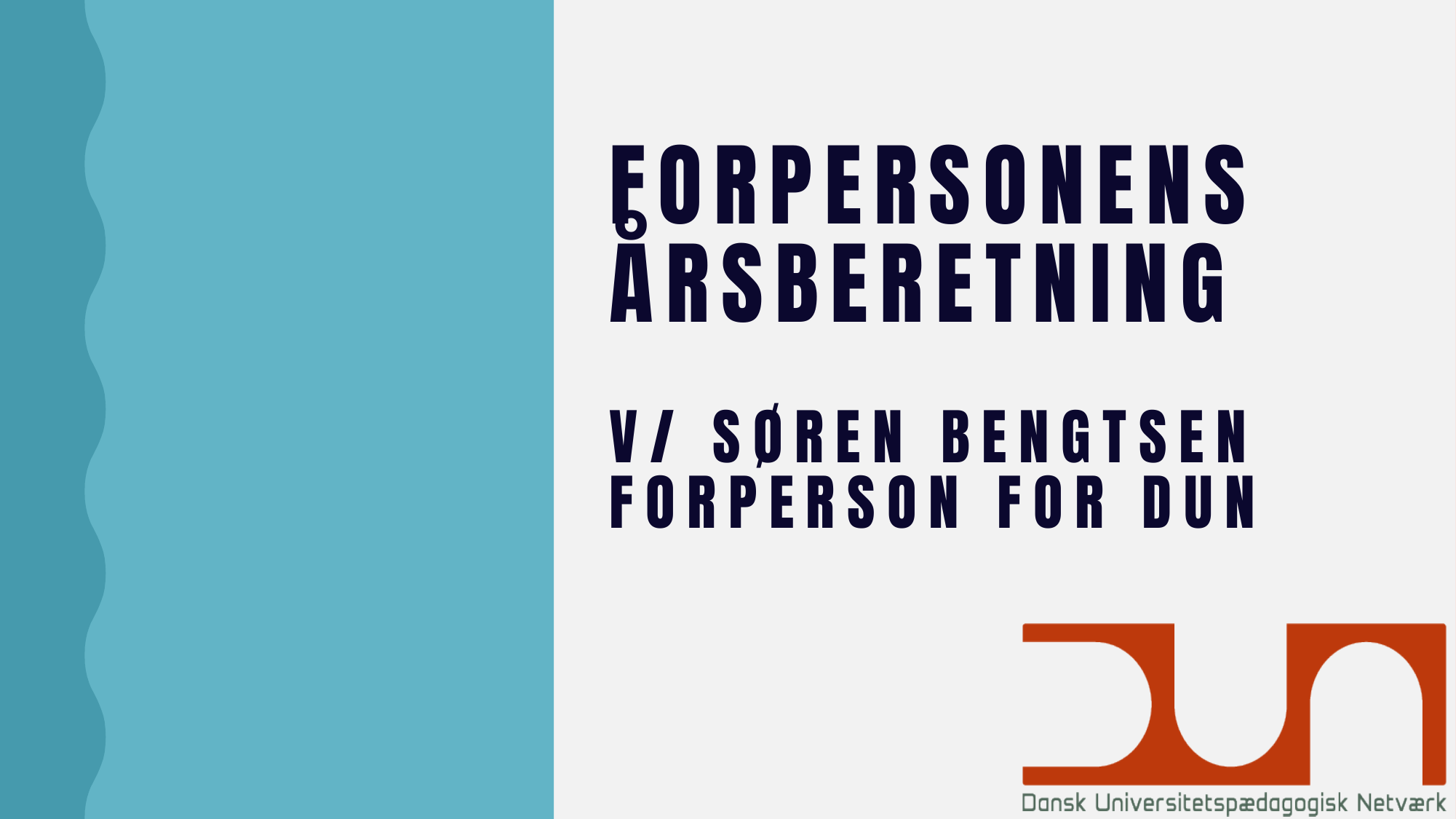

# Forpersonens årsberetning v/ Søren Bengtsen Forperson for DUN